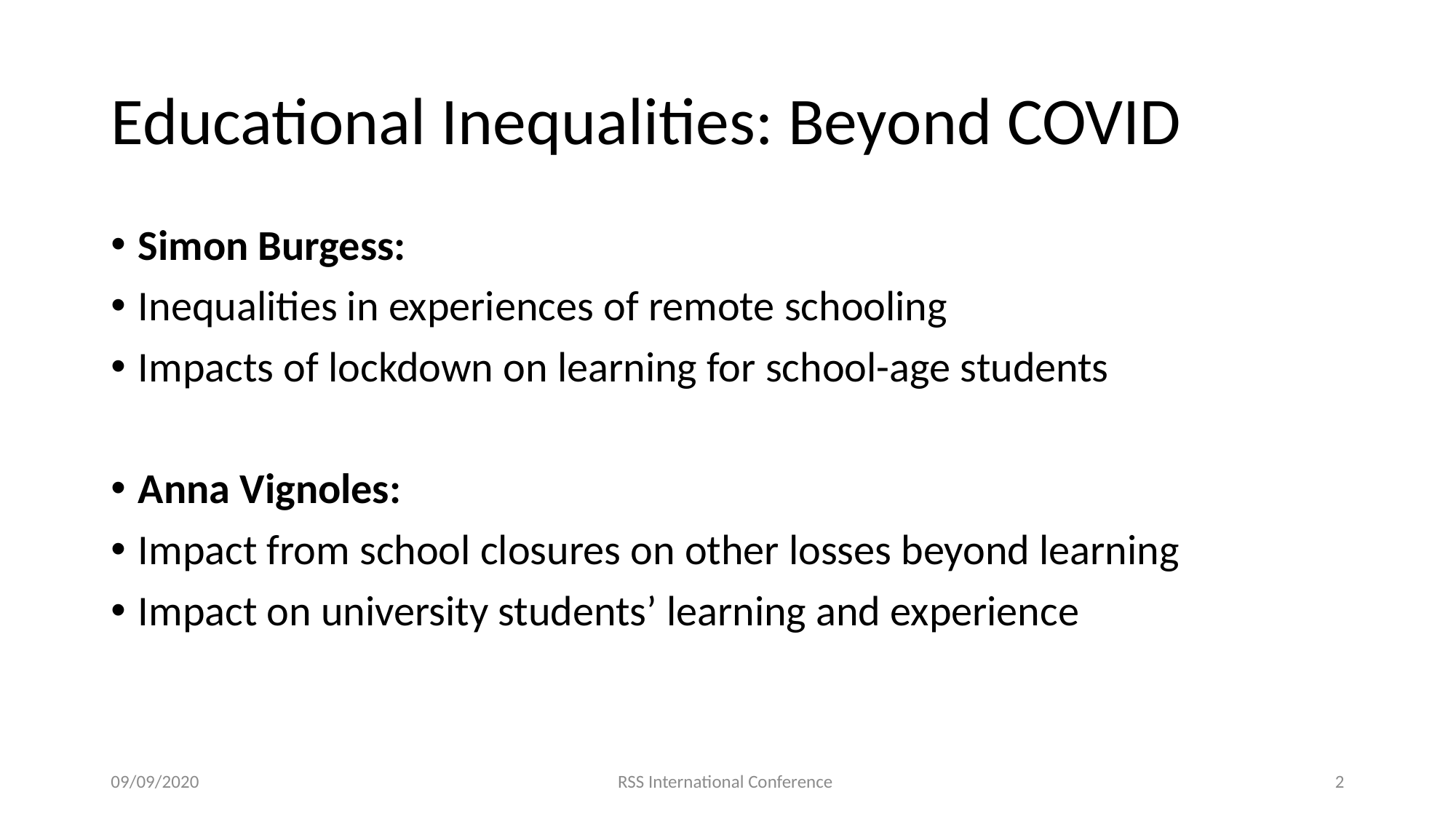

# Educational Inequalities: Beyond COVID
Simon Burgess:
Inequalities in experiences of remote schooling
Impacts of lockdown on learning for school-age students

Anna Vignoles:
Impact from school closures on other losses beyond learning
Impact on university students’ learning and experience

09/09/2020
RSS International Conference
2